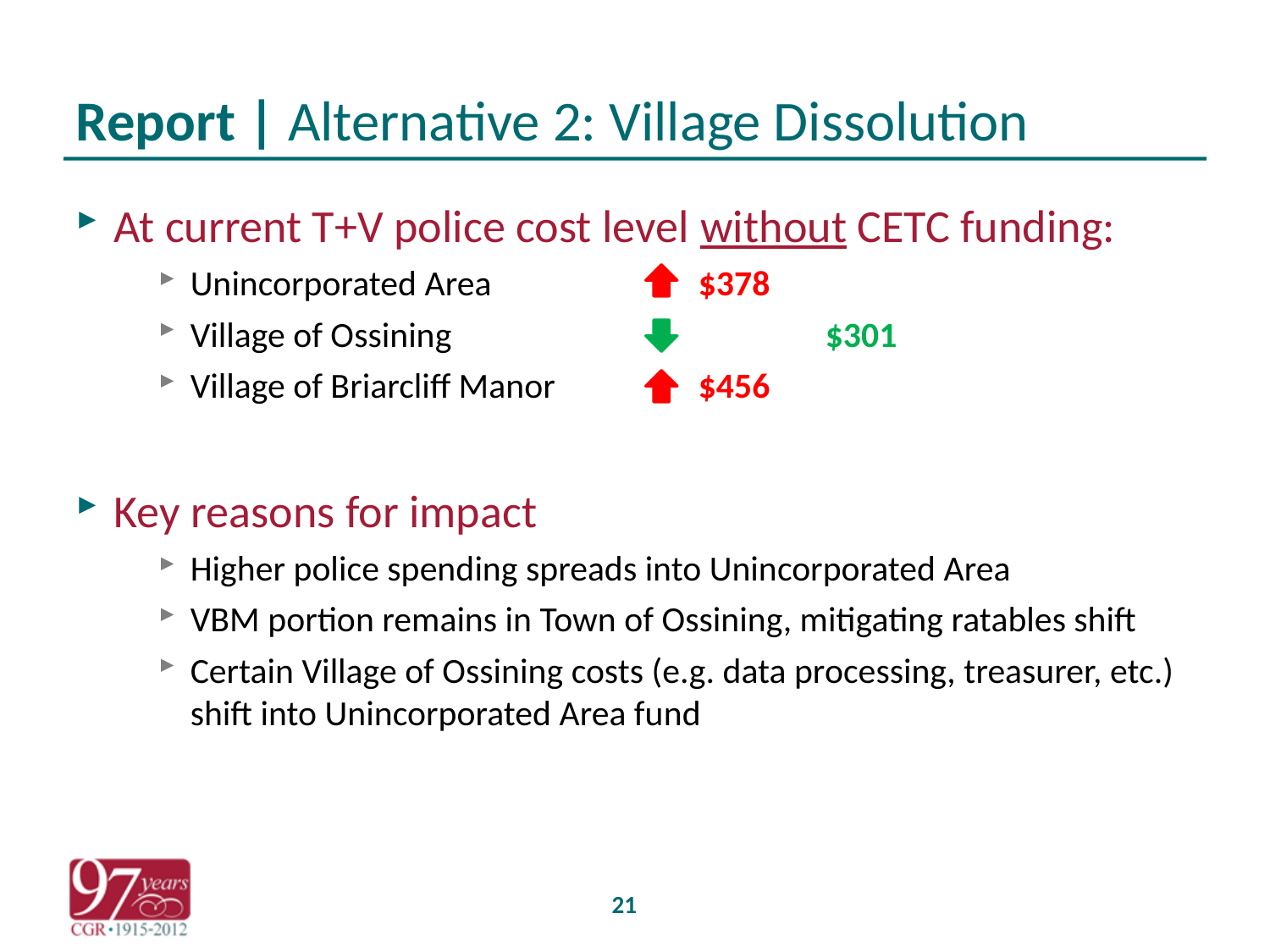

# Report | Alternative 2: Village Dissolution
At current T+V police cost level without CETC funding:
Unincorporated Area		$378
Village of Ossining		  	$301
Village of Briarcliff Manor		$456

Key reasons for impact
Higher police spending spreads into Unincorporated Area
VBM portion remains in Town of Ossining, mitigating ratables shift
Certain Village of Ossining costs (e.g. data processing, treasurer, etc.) shift into Unincorporated Area fund

21